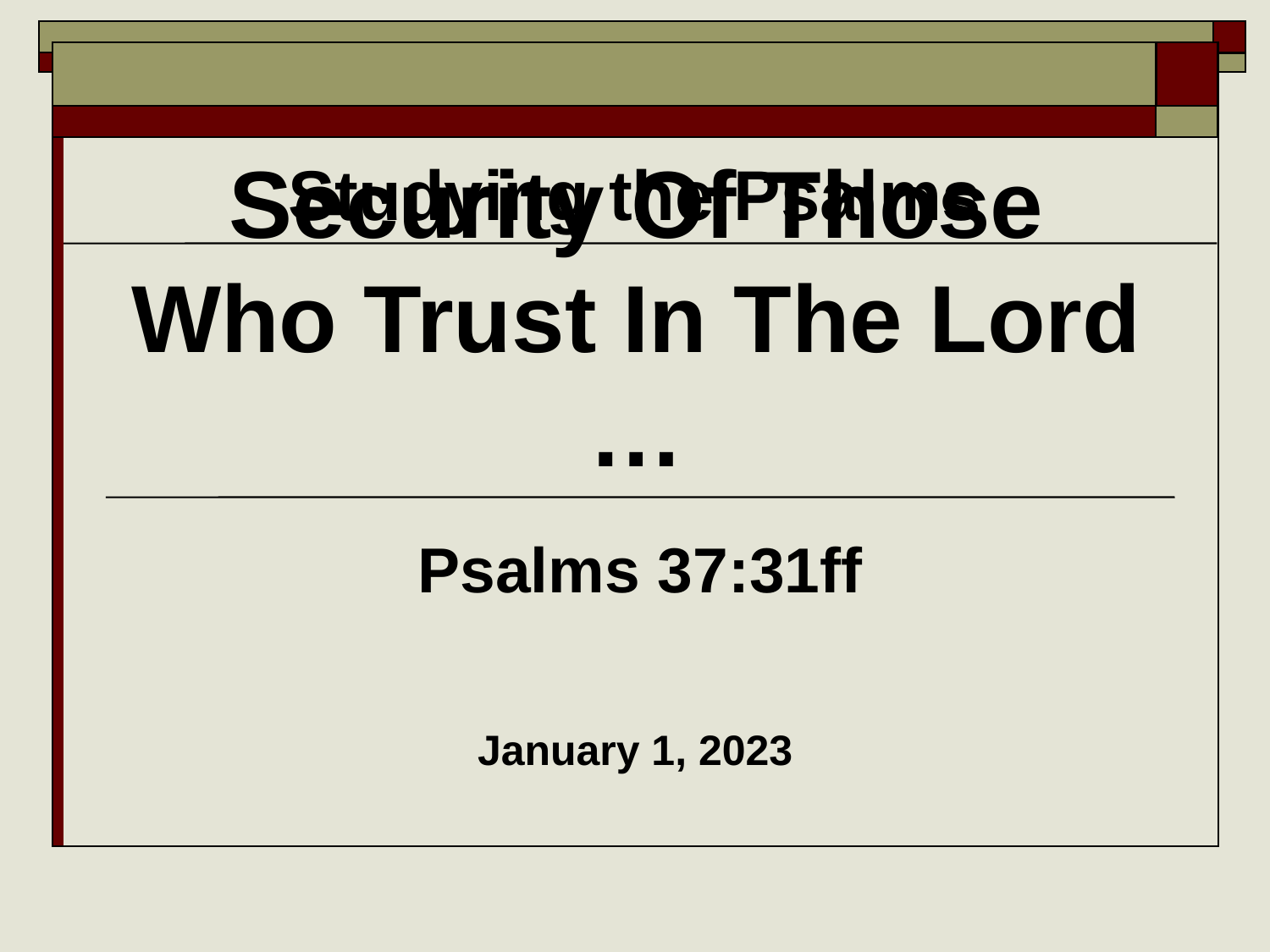

Studying the Psalms
# Security Of Those Who Trust In The Lord …
Psalms 37:31ff
January 1, 2023